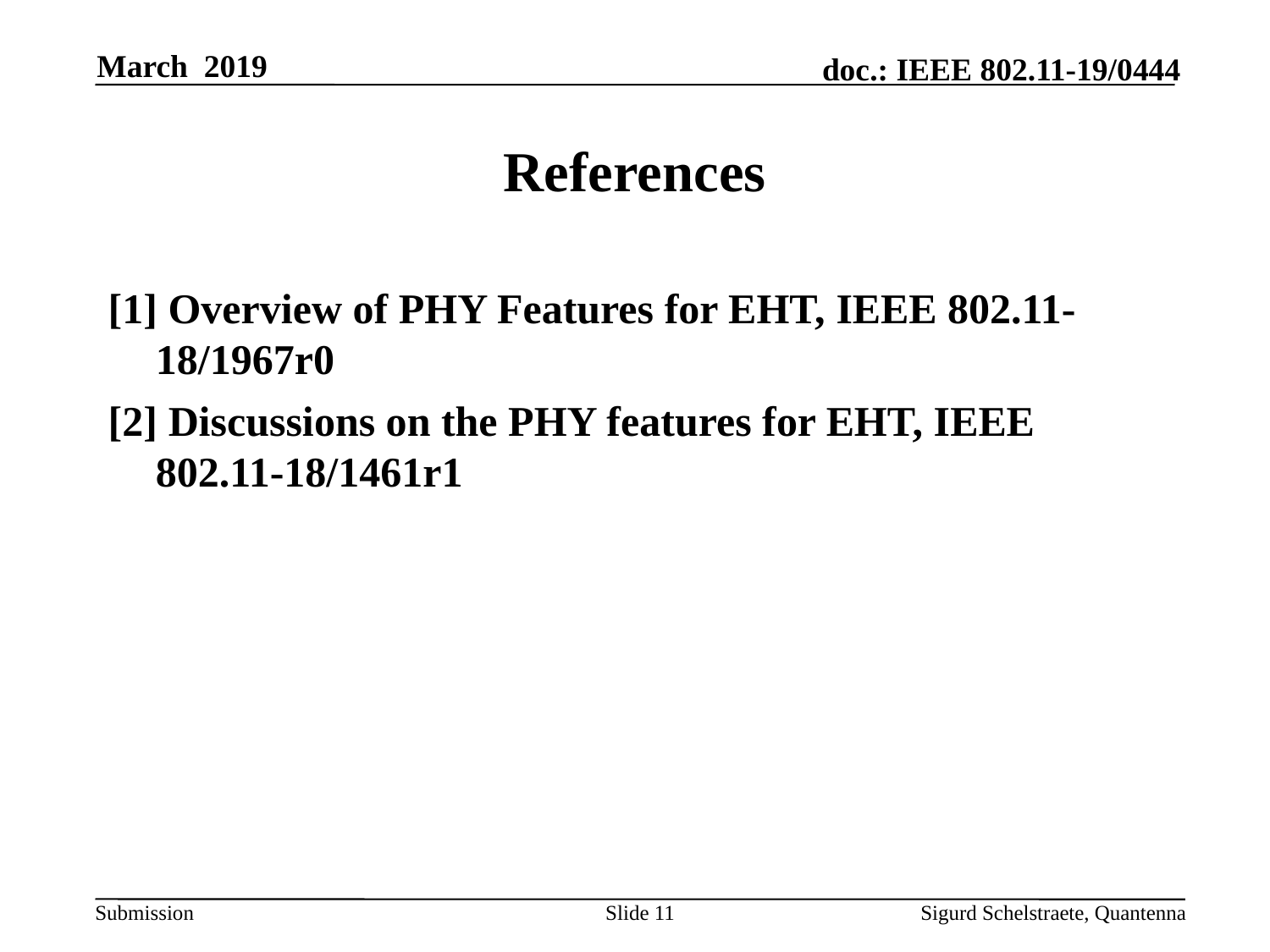

March  2019
# References
[1] Overview of PHY Features for EHT, IEEE 802.11-18/1967r0
[2] Discussions on the PHY features for EHT, IEEE 802.11-18/1461r1

Slide 11
Sigurd Schelstraete, Quantenna